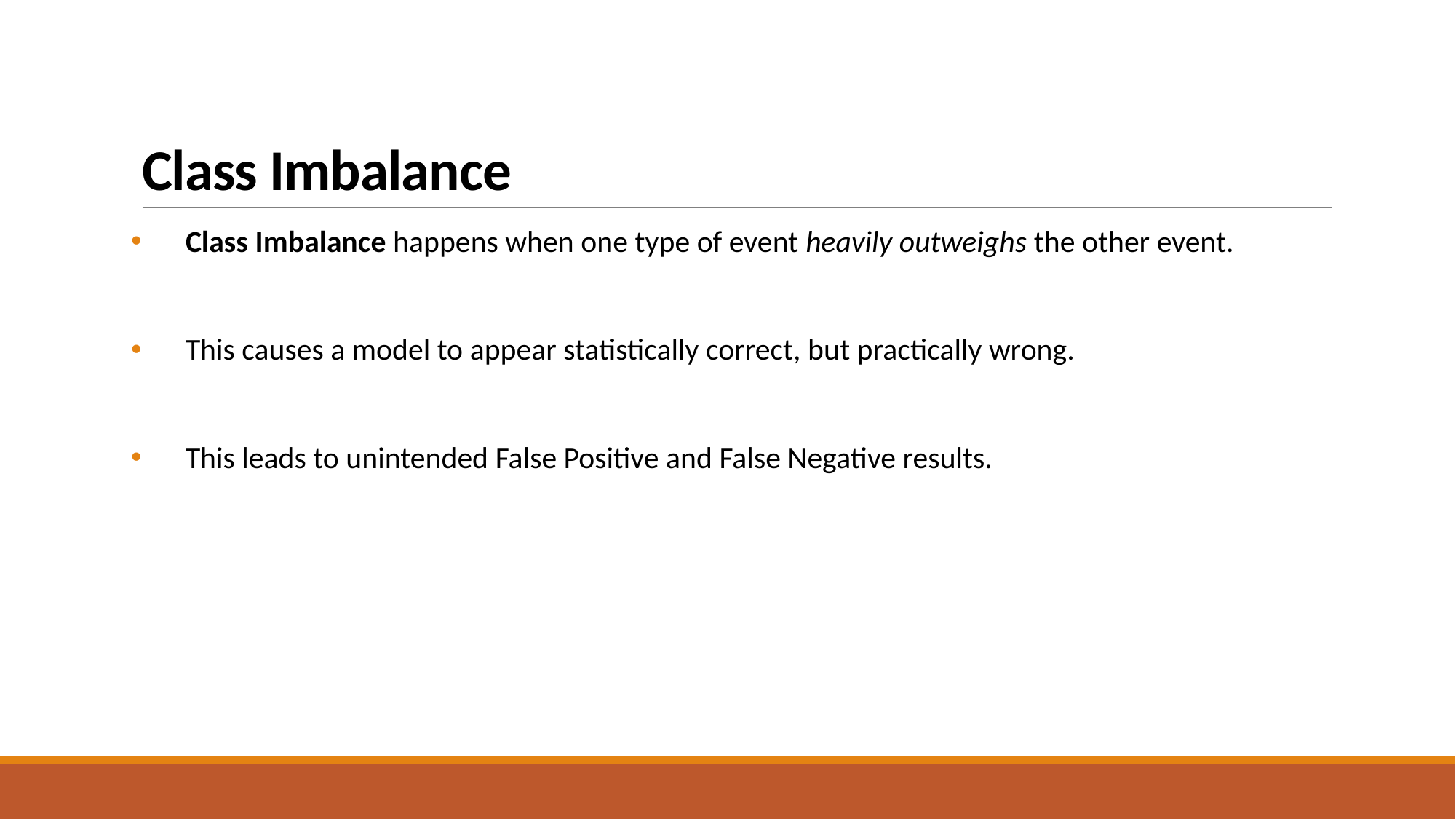

# Class Imbalance
Class Imbalance happens when one type of event heavily outweighs the other event.

This causes a model to appear statistically correct, but practically wrong.

This leads to unintended False Positive and False Negative results.